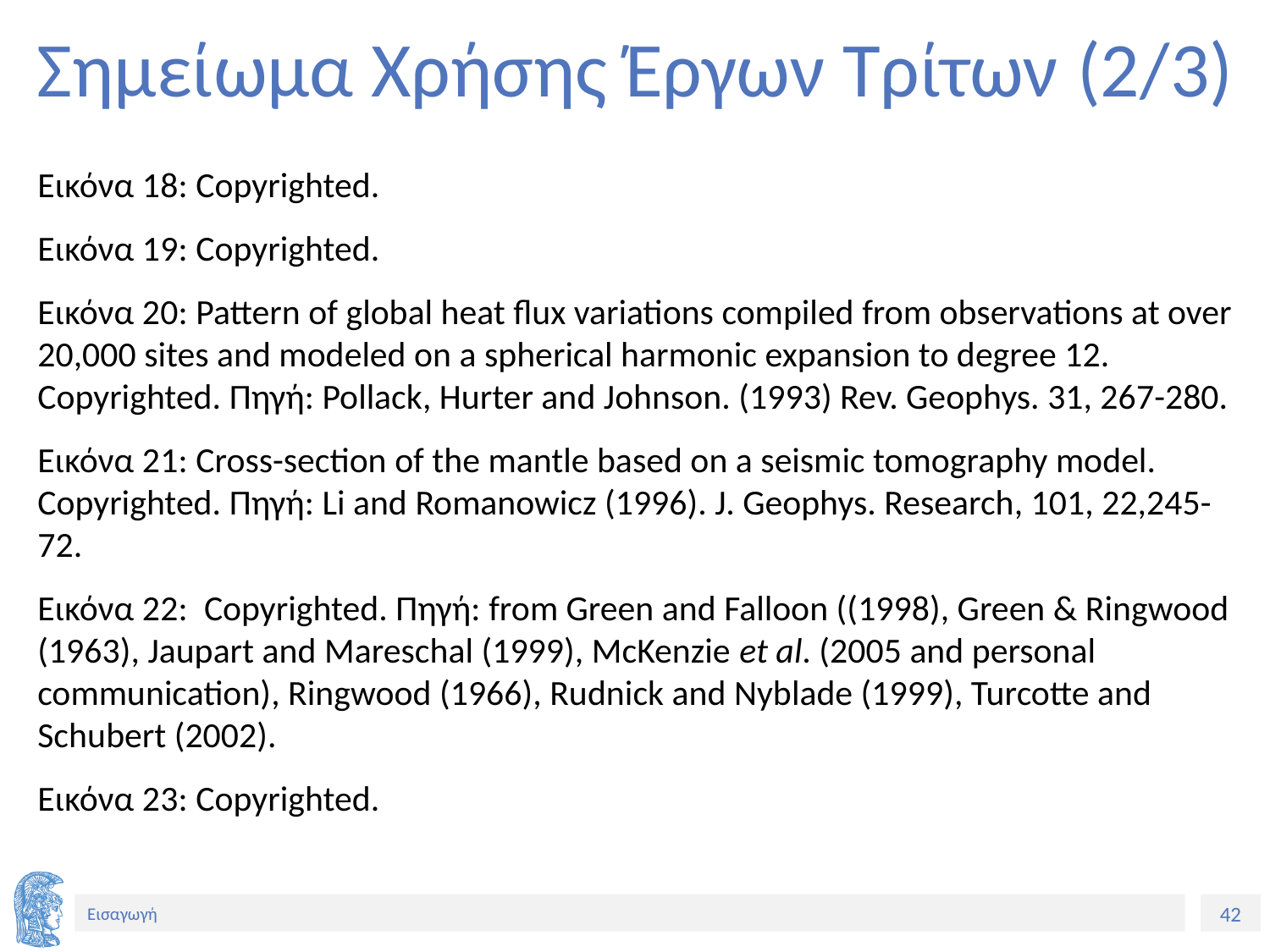

# Σημείωμα Χρήσης Έργων Τρίτων (2/3)
Εικόνα 18: Copyrighted.
Εικόνα 19: Copyrighted.
Εικόνα 20: Pattern of global heat flux variations compiled from observations at over 20,000 sites and modeled on a spherical harmonic expansion to degree 12. Copyrighted. Πηγή: Pollack, Hurter and Johnson. (1993) Rev. Geophys. 31, 267-280.
Εικόνα 21: Cross-section of the mantle based on a seismic tomography model. Copyrighted. Πηγή: Li and Romanowicz (1996). J. Geophys. Research, 101, 22,245-72.
Εικόνα 22:  Copyrighted. Πηγή: from Green and Falloon ((1998), Green & Ringwood (1963), Jaupart and Mareschal (1999), McKenzie et al. (2005 and personal communication), Ringwood (1966), Rudnick and Nyblade (1999), Turcotte and Schubert (2002).
Εικόνα 23: Copyrighted.